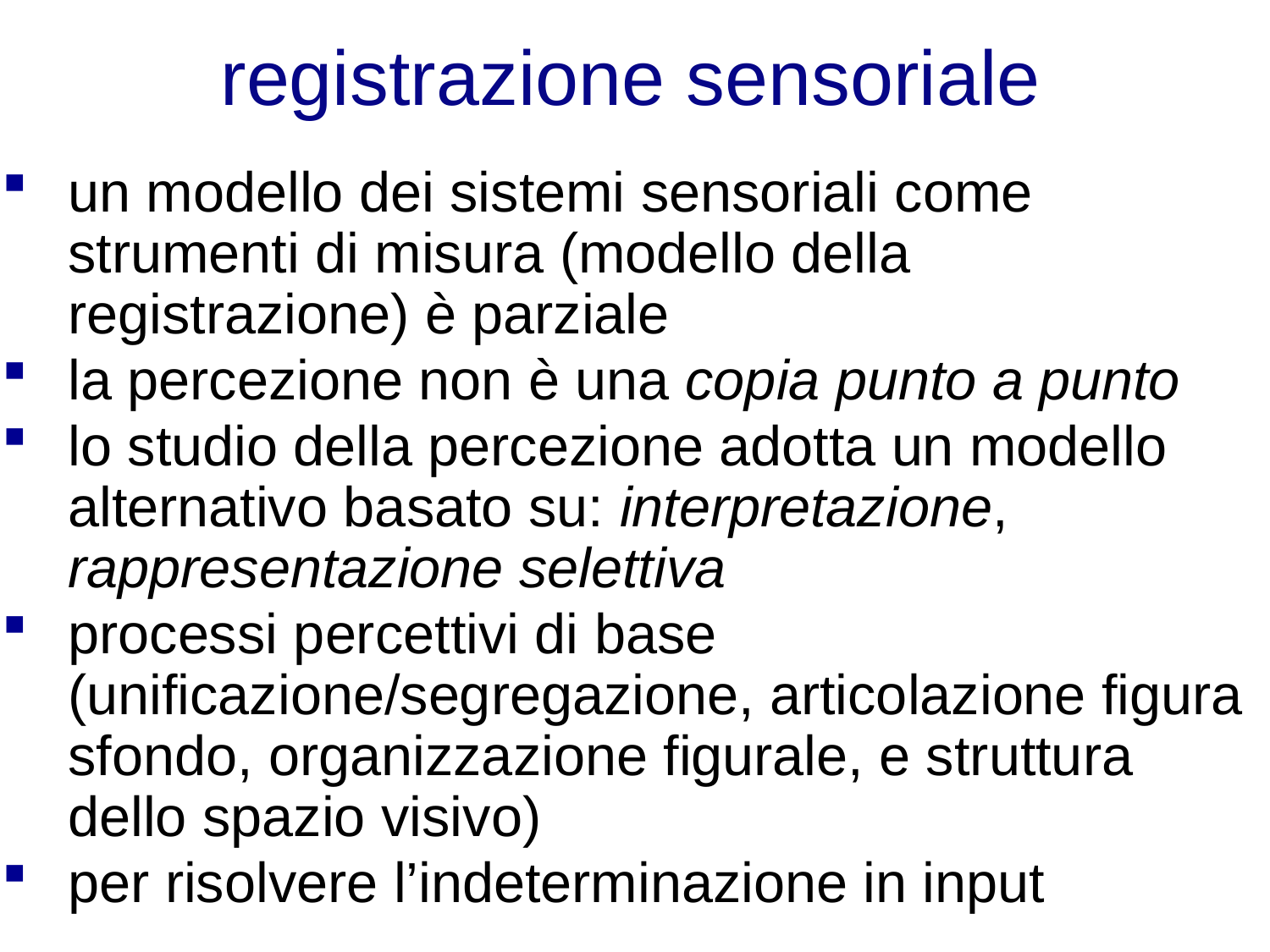

registrazione sensoriale
un modello dei sistemi sensoriali come strumenti di misura (modello della registrazione) è parziale
la percezione non è una copia punto a punto
lo studio della percezione adotta un modello alternativo basato su: interpretazione, rappresentazione selettiva
processi percettivi di base (unificazione/segregazione, articolazione figura sfondo, organizzazione figurale, e struttura dello spazio visivo)
per risolvere l’indeterminazione in input